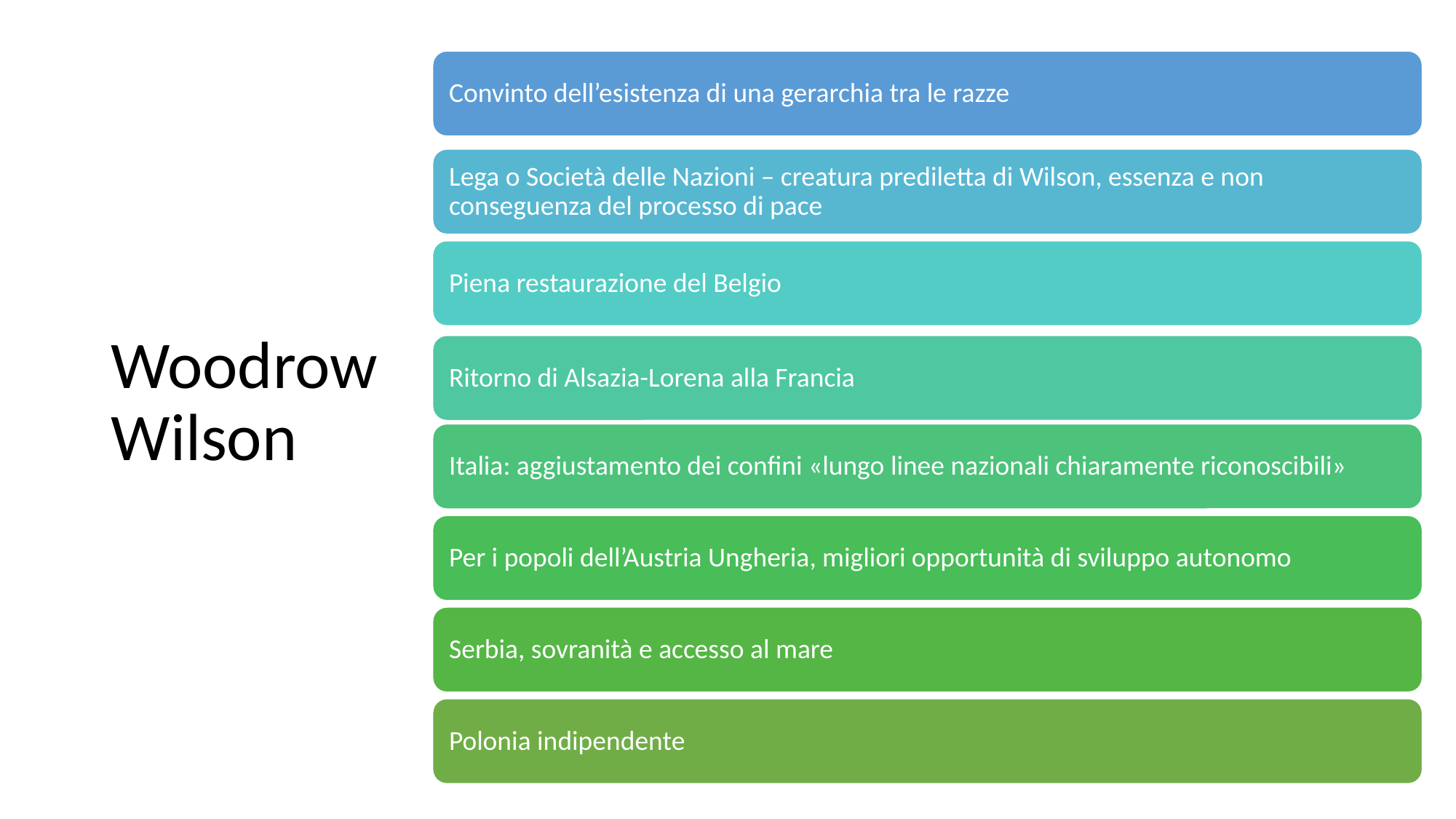

Convinto dell’esistenza di una gerarchia tra le razze
Lega o Società delle Nazioni – creatura prediletta di Wilson, essenza e non conseguenza del processo di pace
Piena restaurazione del Belgio
Ritorno di Alsazia-Lorena alla Francia
Italia: aggiustamento dei confini «lungo linee nazionali chiaramente riconoscibili»
Per i popoli dell’Austria Ungheria, migliori opportunità di sviluppo autonomo
Serbia, sovranità e accesso al mare
Polonia indipendente
# Woodrow Wilson